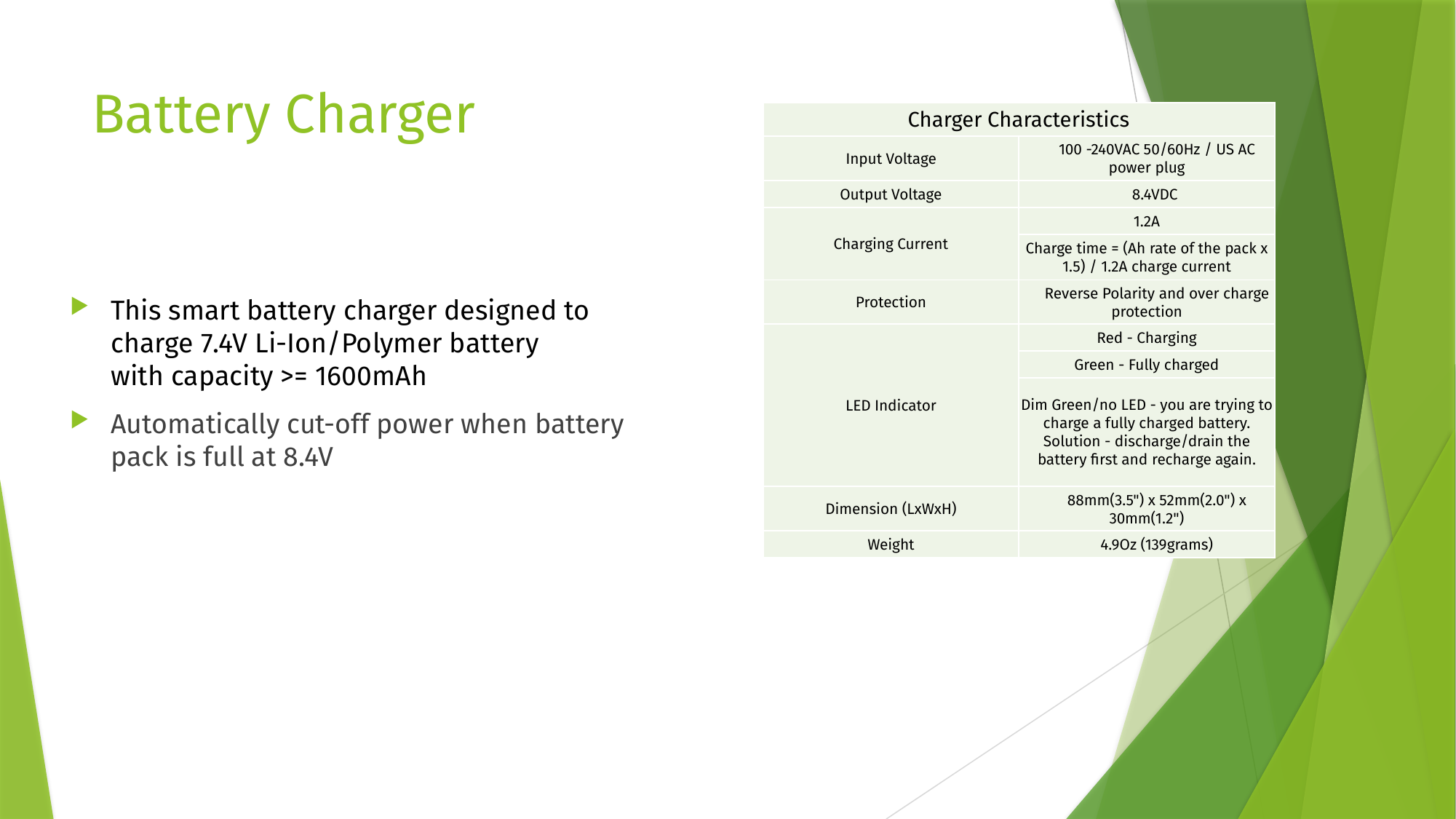

# Battery Charger
| Charger Characteristics |  |
| --- | --- |
| Input Voltage | 100 -240VAC 50/60Hz / US AC power plug |
| Output Voltage | 8.4VDC |
| Charging Current | 1.2A |
|  | Charge time = (Ah rate of the pack x 1.5) / 1.2A charge current |
| Protection | Reverse Polarity and over charge protection |
| LED Indicator | Red - Charging |
|  | Green - Fully charged |
|  | Dim Green/no LED - you are trying to charge a fully charged battery. Solution - discharge/drain the battery first and recharge again. |
| Dimension (LxWxH) | 88mm(3.5") x 52mm(2.0") x 30mm(1.2") |
| Weight | 4.9Oz (139grams) |
This smart battery charger designed to charge 7.4V Li-Ion/Polymer battery with capacity >= 1600mAh
Automatically cut-off power when battery pack is full at 8.4V